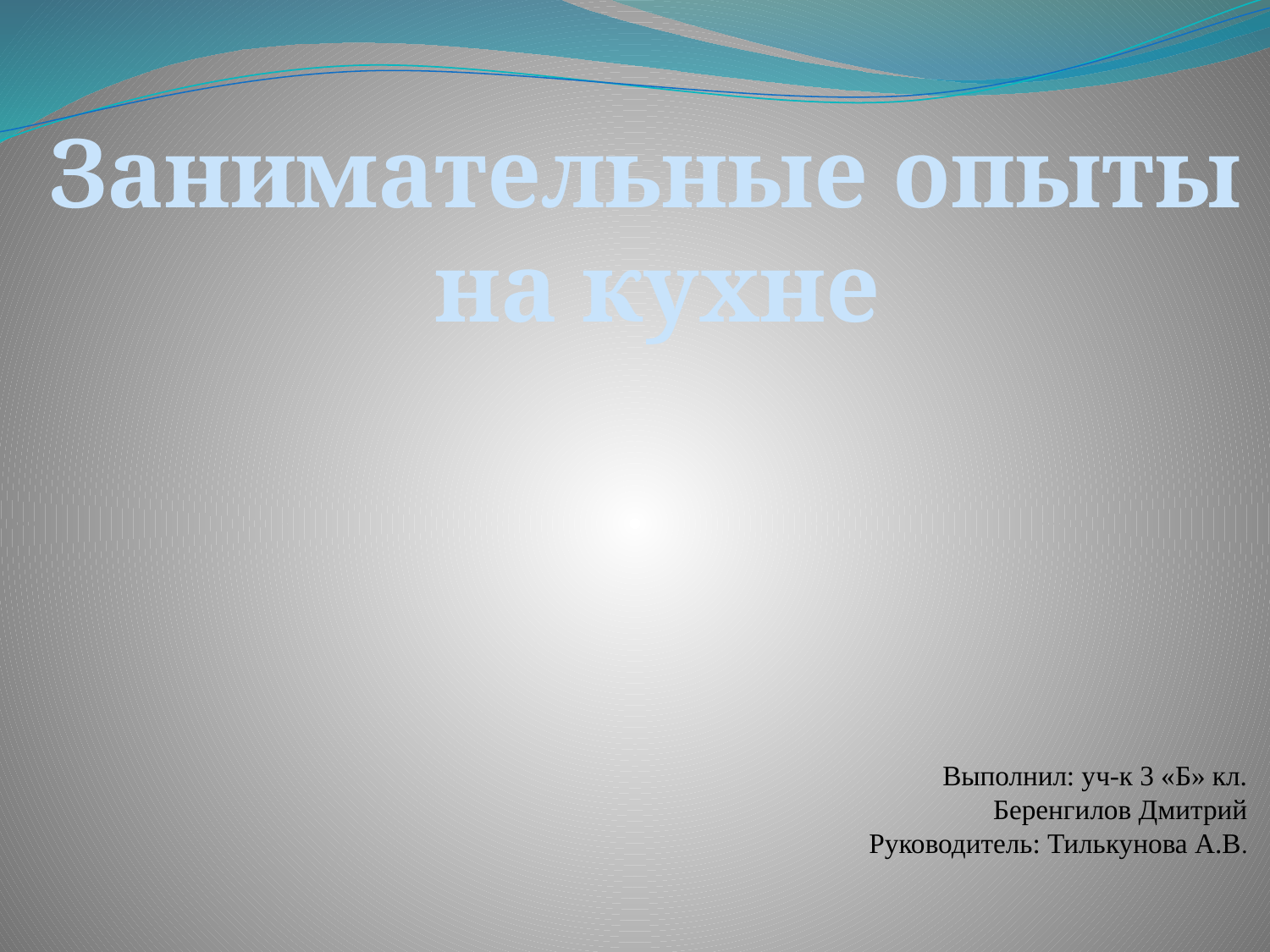

# Выполнил: уч-к 3 «Б» кл. Беренгилов Дмитрий Руководитель: Тилькунова А.В.
Занимательные опыты
на кухне